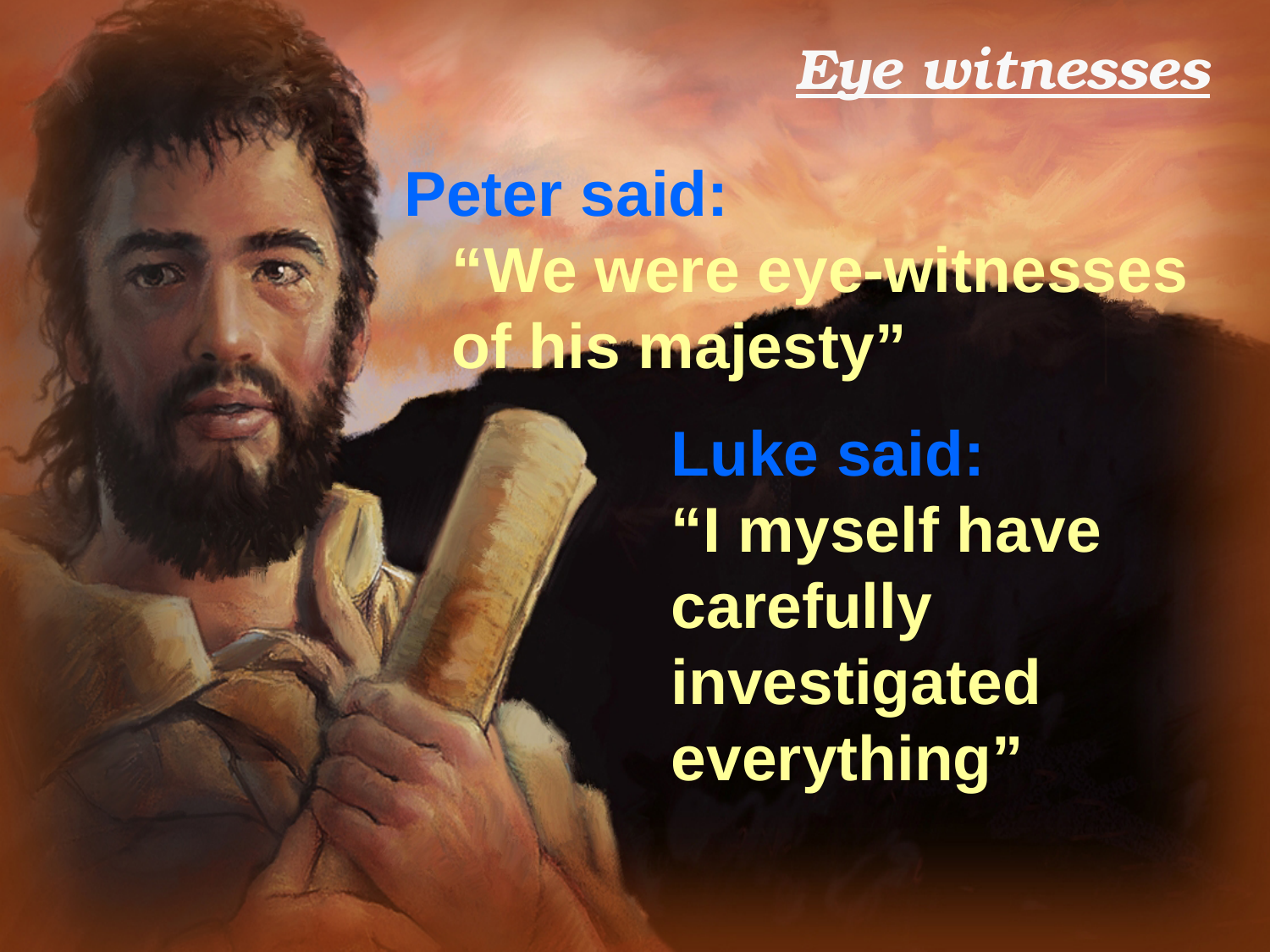

# Eye witnesses
Peter said:
“We were eye-witnesses of his majesty”
Luke said:
“I myself have carefully investigated everything”